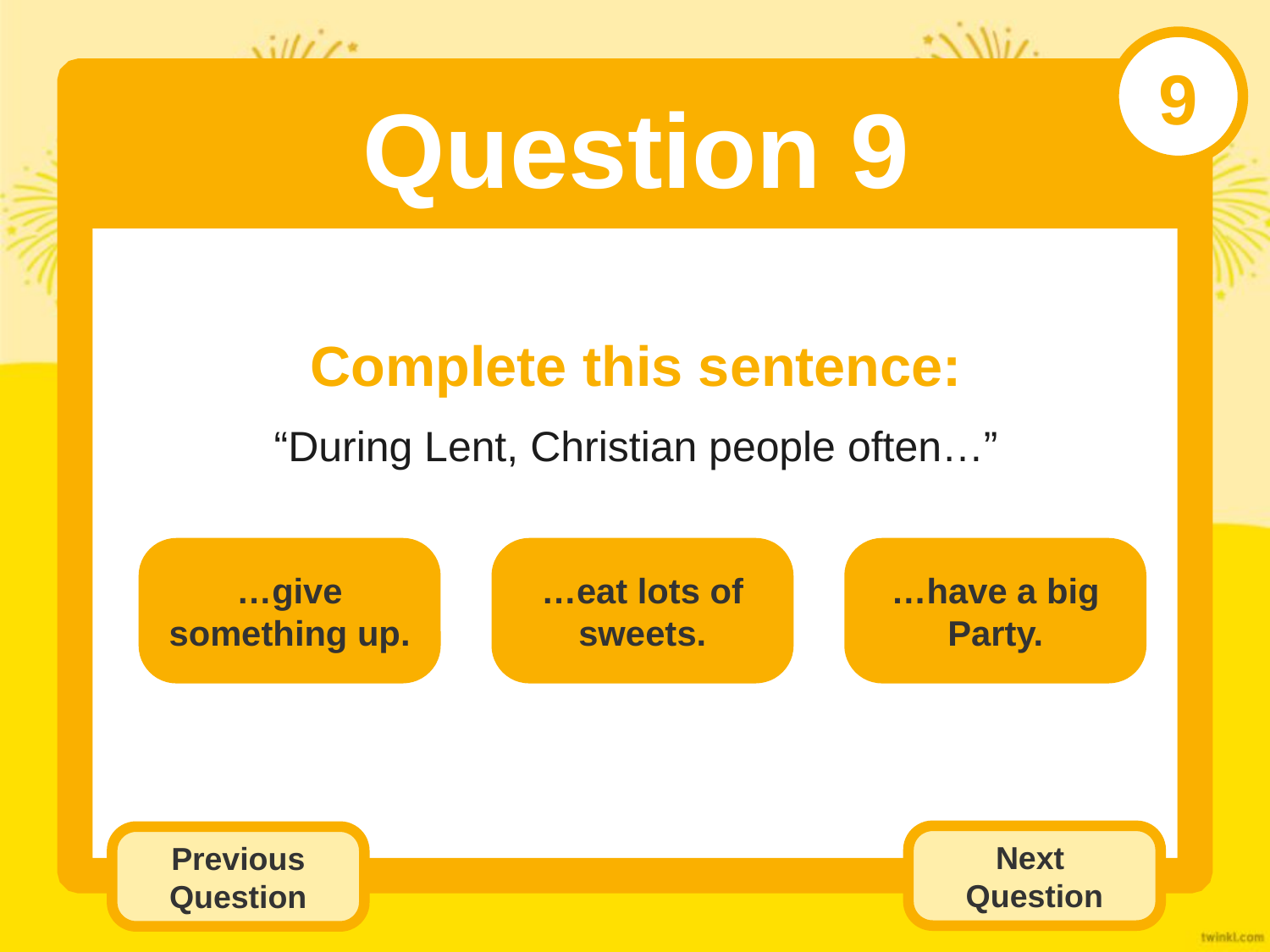

9

Question 9
Complete this sentence:

“During Lent, Christian people often…”
…eat lots of sweets.
…have a big Party.
…give something up.
Next
Question
Previous Question